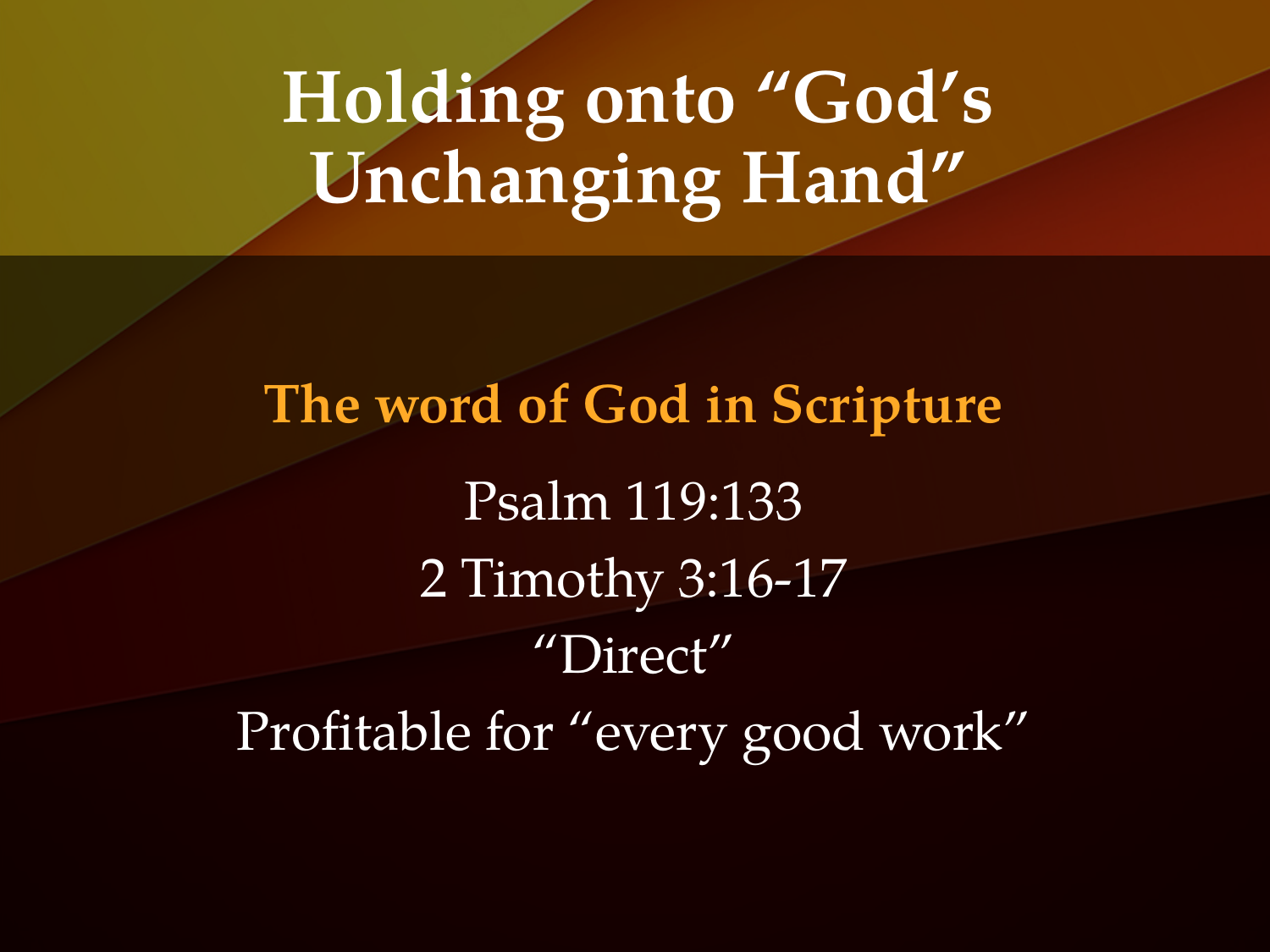

# Holding onto “God’s Unchanging Hand”
The word of God in Scripture
Psalm 119:133
2 Timothy 3:16-17
“Direct”
Profitable for “every good work”